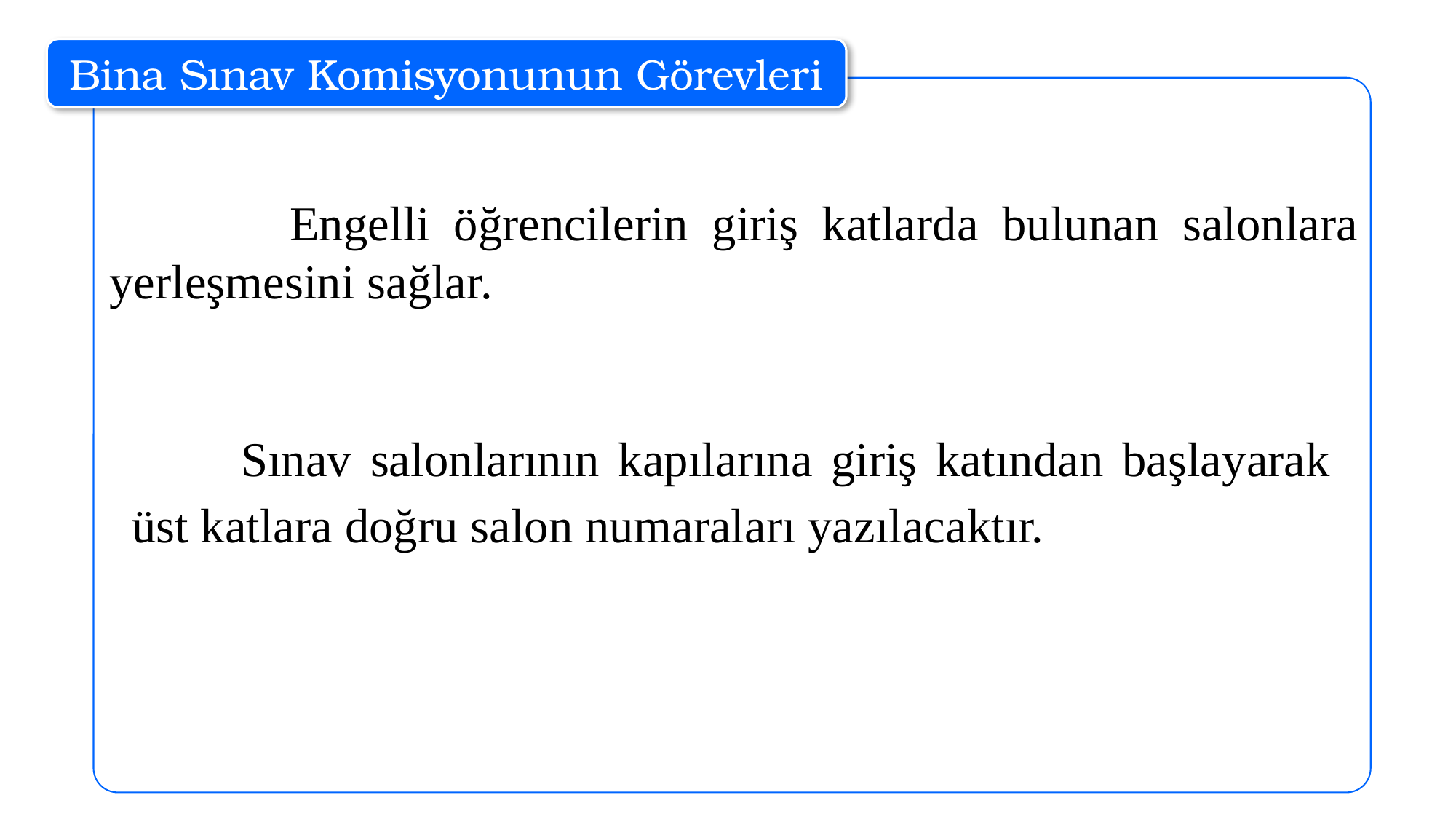

Bina Sınav Komisyonunun Görevleri

	   Engelli öğrencilerin giriş katlarda bulunan salonlara yerleşmesini sağlar.
	Sınav salonlarının kapılarına giriş katından başlayarak üst katlara doğru salon numaraları yazılacaktır.